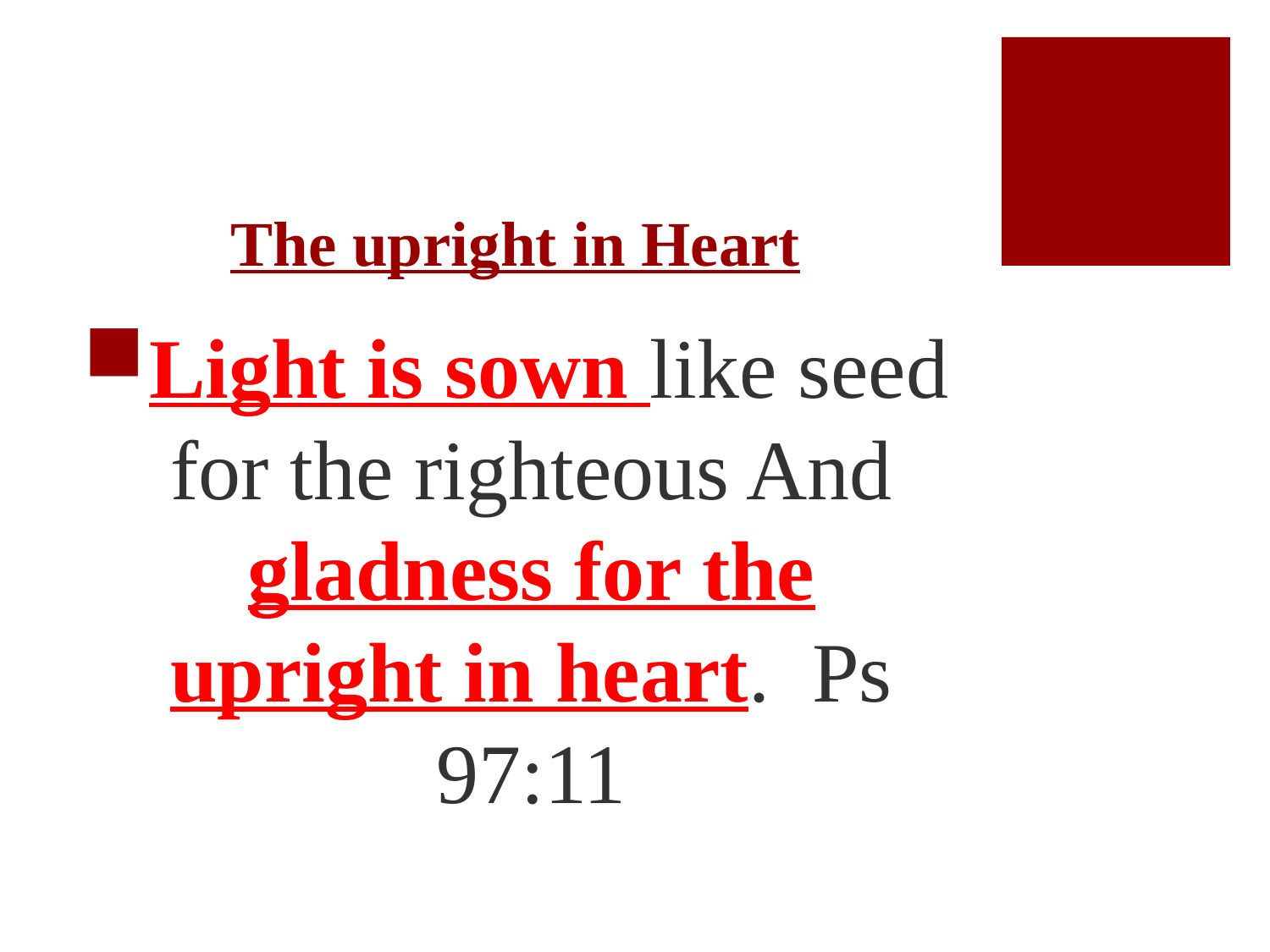

# The upright in Heart
Light is sown like seed for the righteous And gladness for the upright in heart.  Ps 97:11